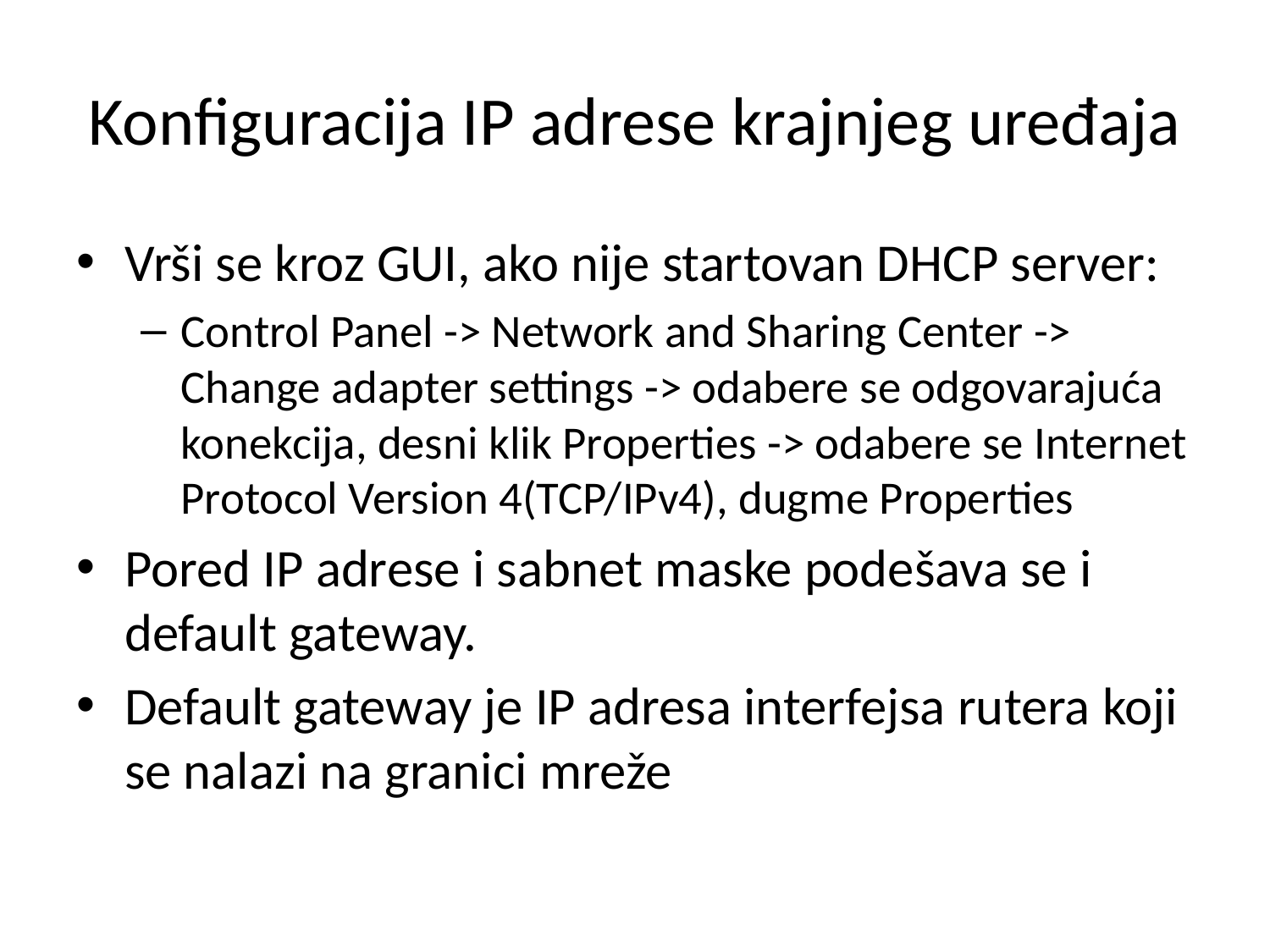

# Konfiguracija IP adrese krajnjeg uređaja
Vrši se kroz GUI, ako nije startovan DHCP server:
Control Panel -> Network and Sharing Center -> Change adapter settings -> odabere se odgovarajuća konekcija, desni klik Properties -> odabere se Internet Protocol Version 4(TCP/IPv4), dugme Properties
Pored IP adrese i sabnet maske podešava se i default gateway.
Default gateway je IP adresa interfejsa rutera koji se nalazi na granici mreže